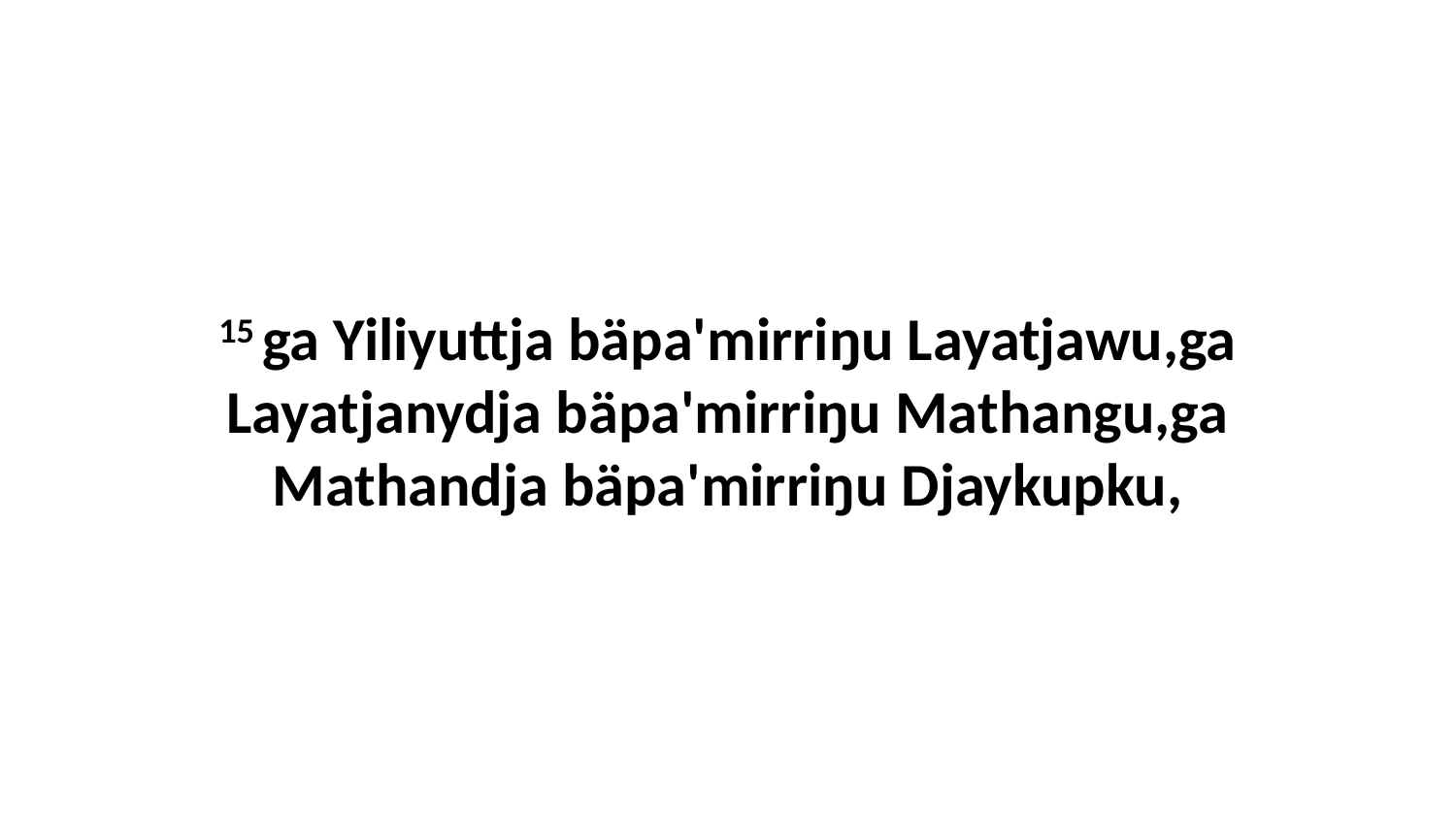

15 ga Yiliyuttja bäpa'mirriŋu Layatjawu,ga Layatjanydja bäpa'mirriŋu Mathangu,ga Mathandja bäpa'mirriŋu Djaykupku,